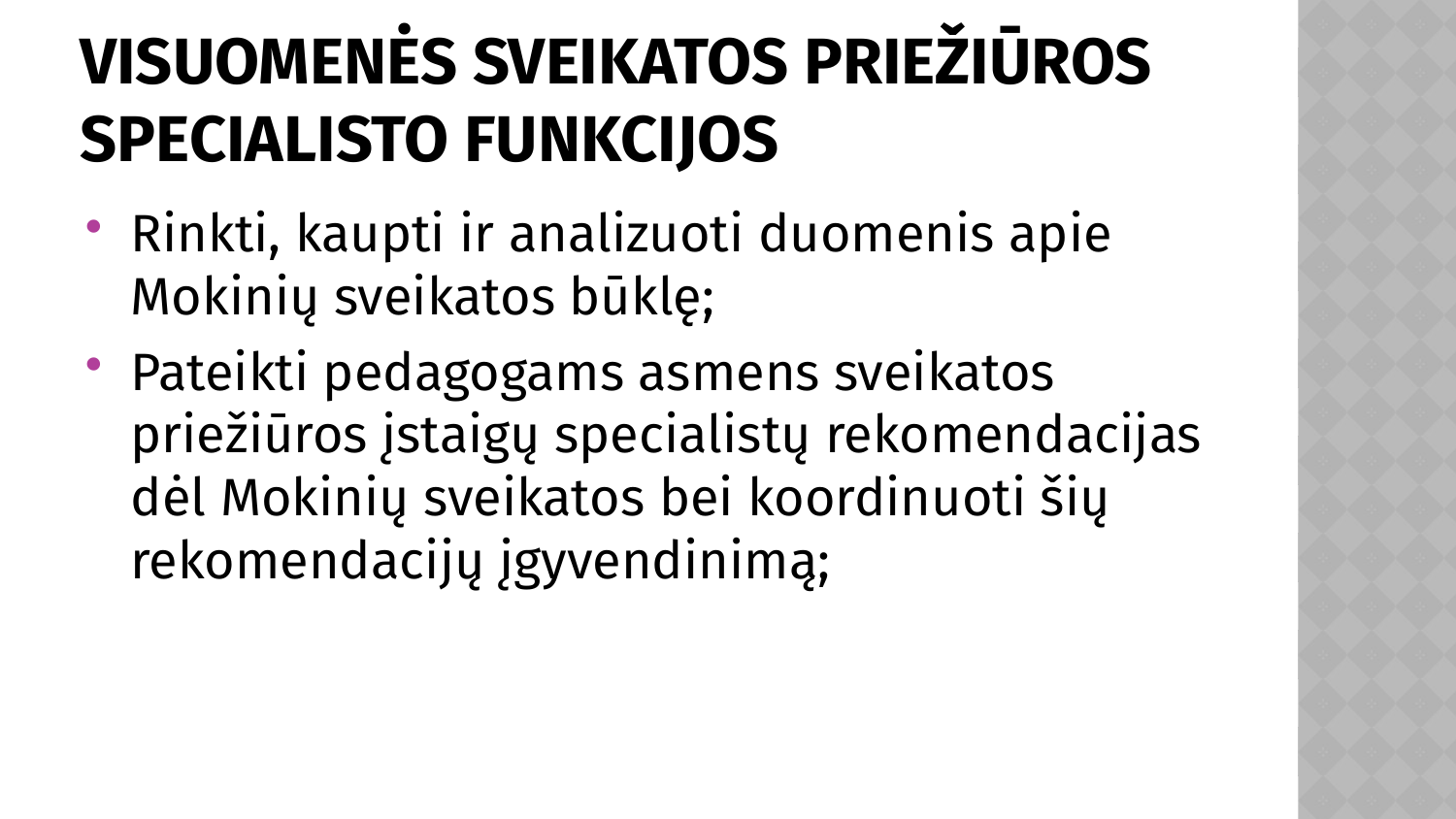

# Visuomenės sveikatos priežiūros specialisto funkcijos
Rinkti, kaupti ir analizuoti duomenis apie Mokinių sveikatos būklę;
Pateikti pedagogams asmens sveikatos priežiūros įstaigų specialistų rekomendacijas dėl Mokinių sveikatos bei koordinuoti šių rekomendacijų įgyvendinimą;